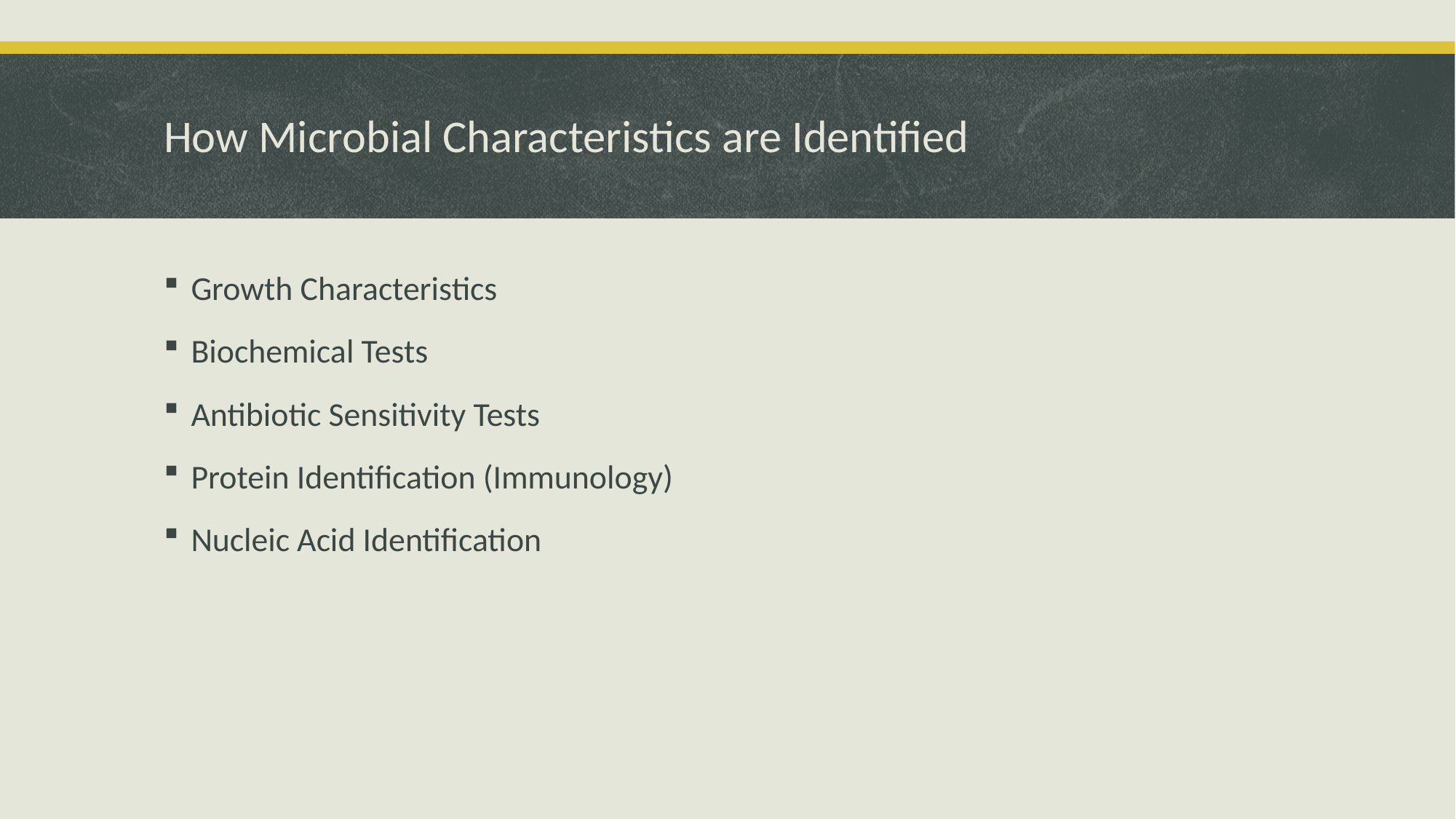

# How Microbial Characteristics are Identified
Growth Characteristics
Biochemical Tests
Antibiotic Sensitivity Tests
Protein Identification (Immunology)
Nucleic Acid Identification